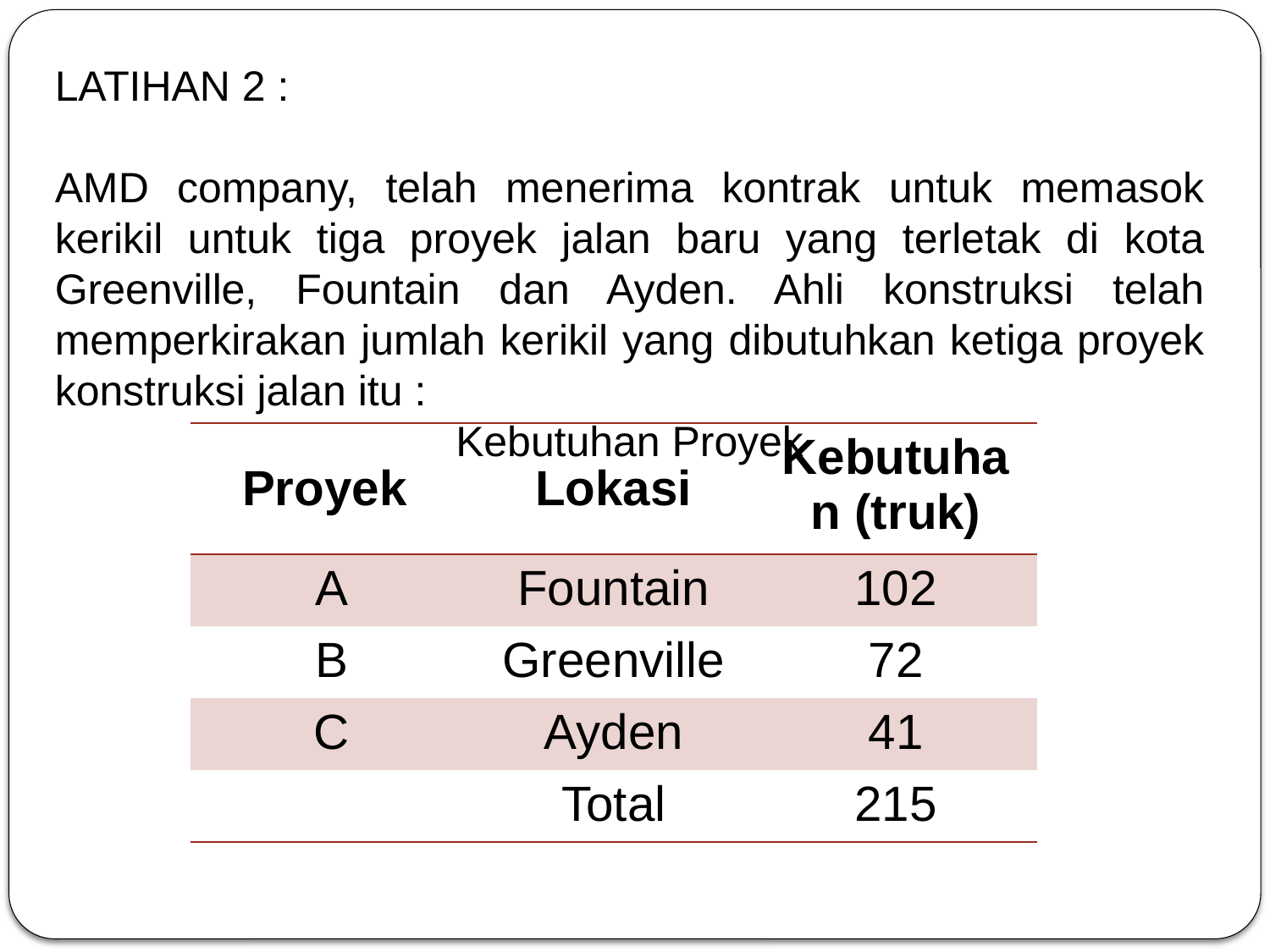

LATIHAN 2 :

AMD company, telah menerima kontrak untuk memasok kerikil untuk tiga proyek jalan baru yang terletak di kota Greenville, Fountain dan Ayden. Ahli konstruksi telah memperkirakan jumlah kerikil yang dibutuhkan ketiga proyek konstruksi jalan itu :
Kebutuhan Proyek

| Proyek | Lokasi | Kebutuhan (truk) |
| --- | --- | --- |
| A | Fountain | 102 |
| B | Greenville | 72 |
| C | Ayden | 41 |
|  | Total | 215 |